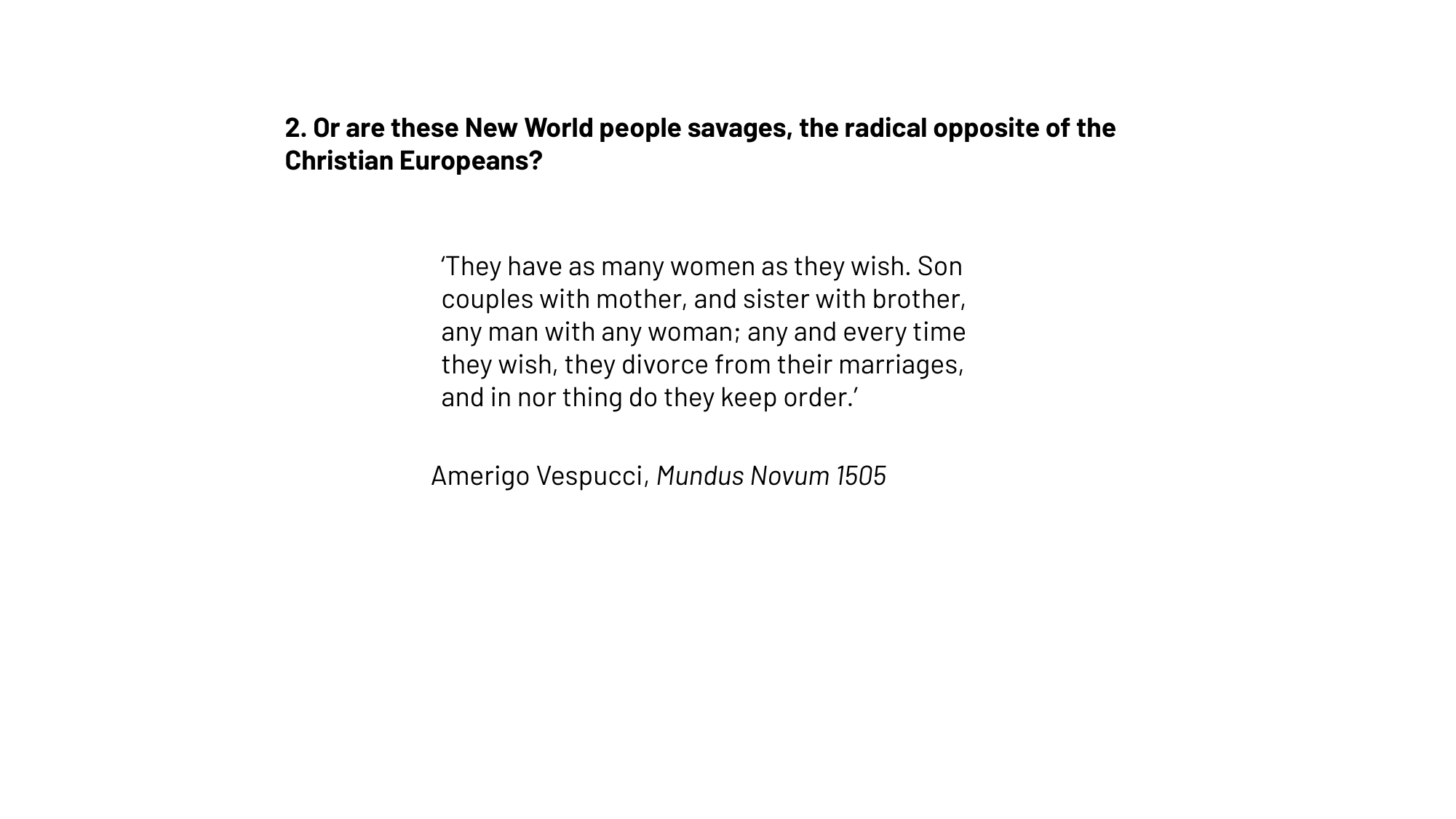

2. Or are these New World people savages, the radical opposite of the Christian Europeans?
‘They have as many women as they wish. Son couples with mother, and sister with brother, any man with any woman; any and every time they wish, they divorce from their marriages, and in nor thing do they keep order.’
Amerigo Vespucci, Mundus Novum 1505